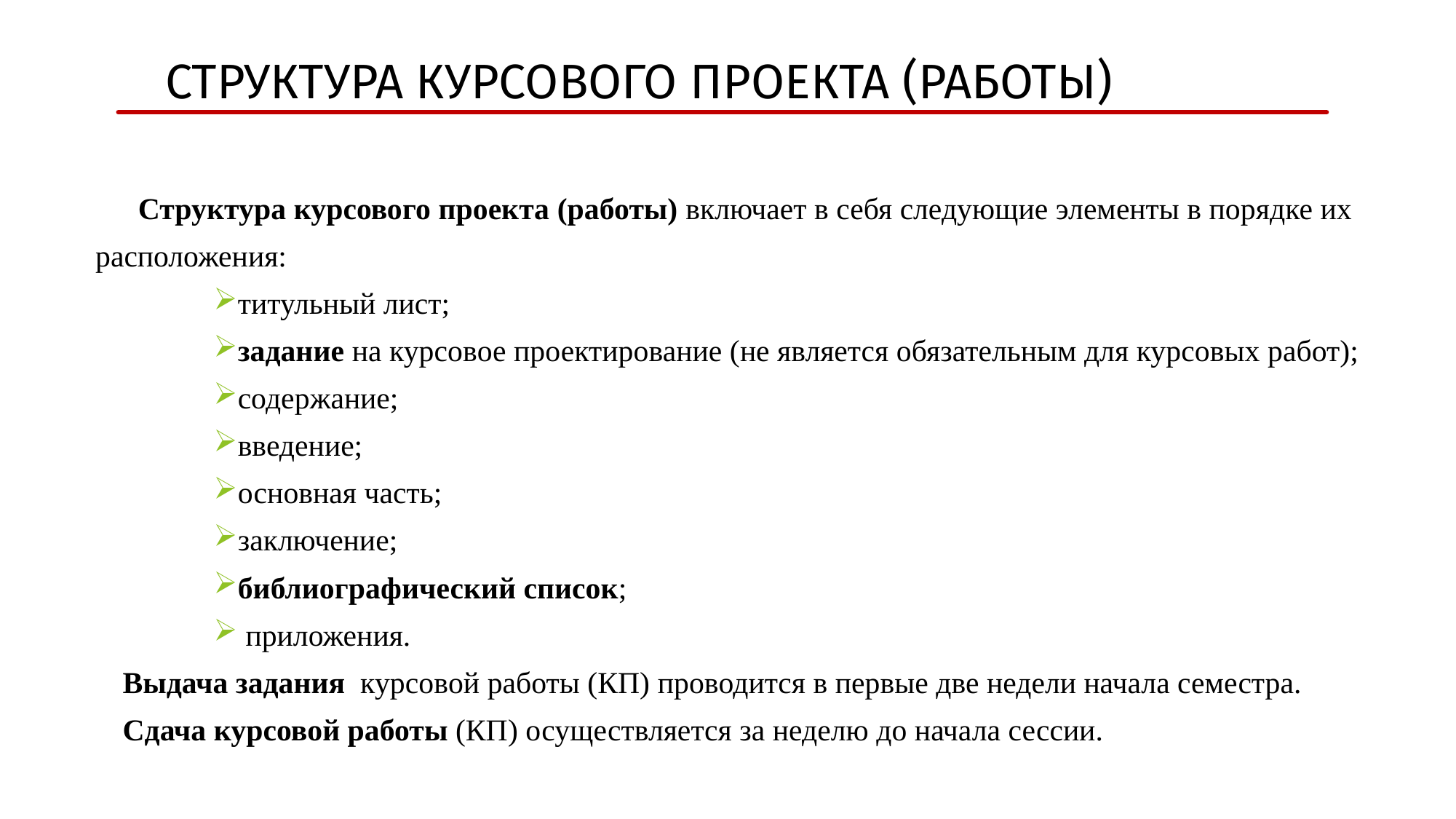

Структура курсового проекта (работы)
Структура курсового проекта (работы) включает в себя следующие элементы в порядке их расположения:
титульный лист;
задание на курсовое проектирование (не является обязательным для курсовых работ);
содержание;
введение;
основная часть;
заключение;
библиографический список;
 приложения.
Выдача задания  курсовой работы (КП) проводится в первые две недели начала семестра.
Сдача курсовой работы (КП) осуществляется за неделю до начала сессии.